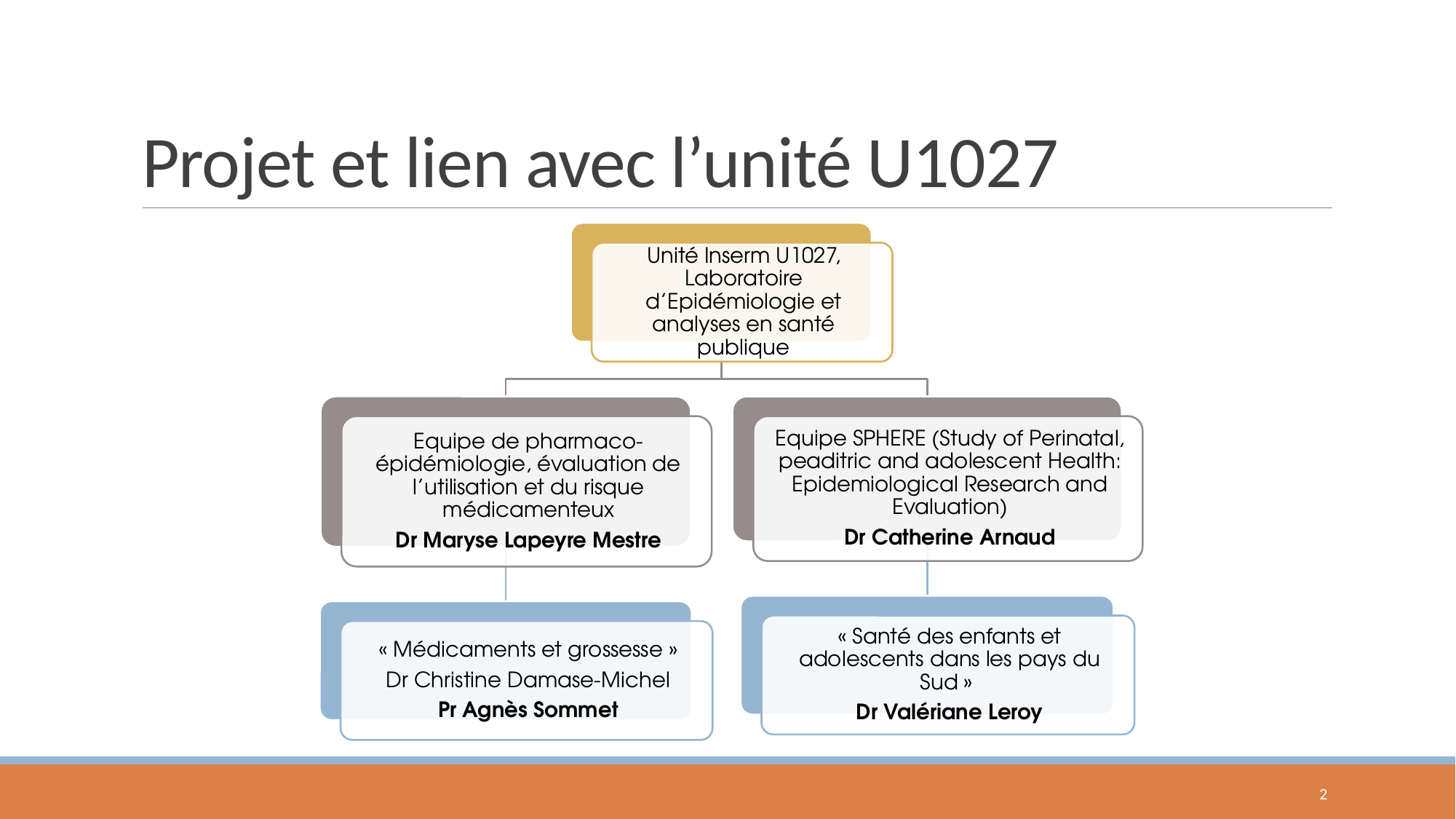

# Projet et lien avec l’unité U1027
Unité Inserm U1027, Laboratoire d’Epidémiologie et analyses en santé publique
Equipe de pharmaco-épidémiologie, évaluation de l’utilisation et du risque médicamenteux
Dr Maryse Lapeyre Mestre
« Médicaments et grossesse »
Dr Christine Damase-Michel
Pr Agnès Sommet
Equipe SPHERE (Study of Perinatal, peaditric and adolescent Health: Epidemiological Research and Evaluation)
Dr Catherine Arnaud
« Santé des enfants et adolescents dans les pays du Sud »
Dr Valériane Leroy
2